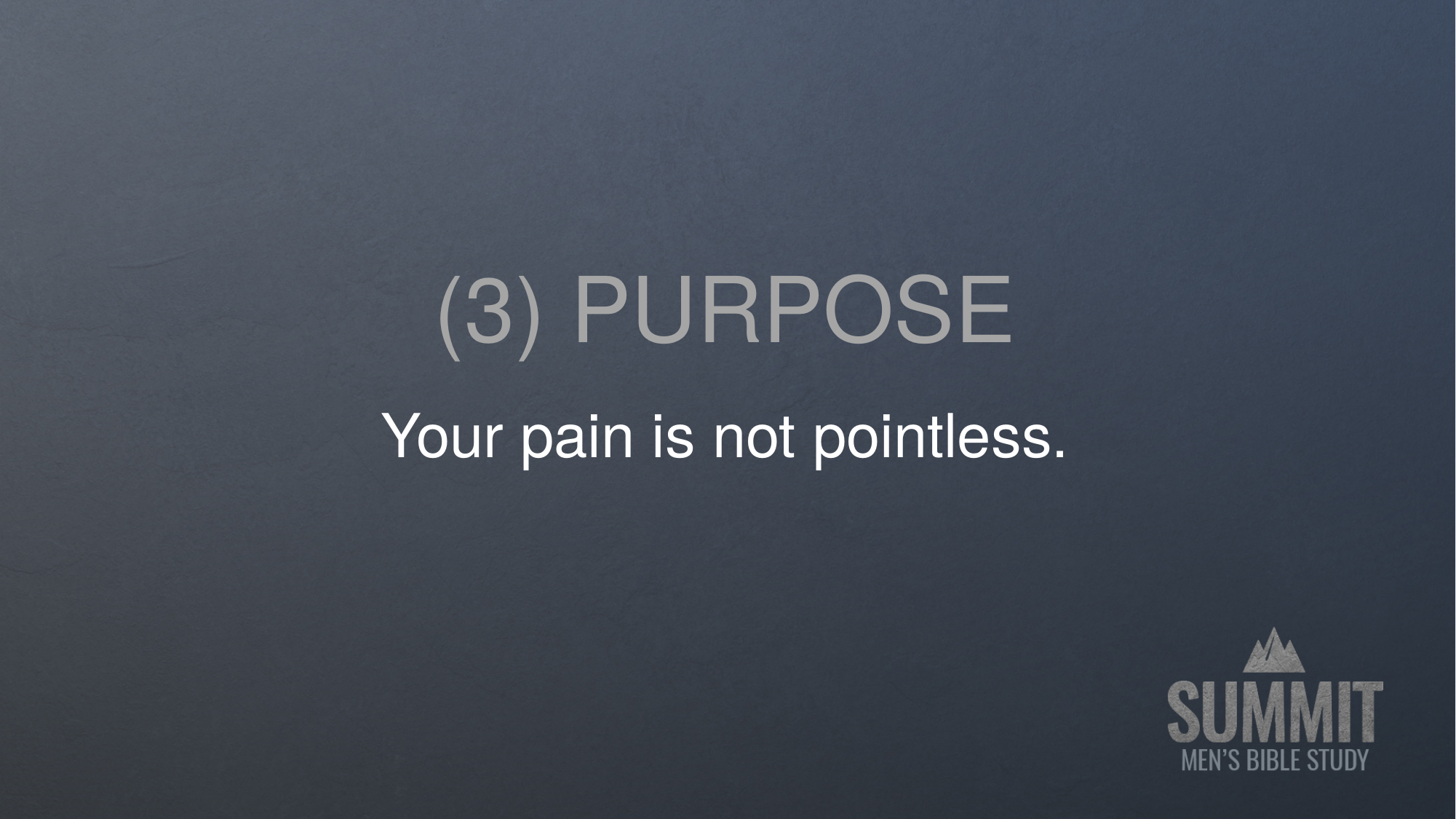

(3) PURPOSE
Your pain is not pointless.